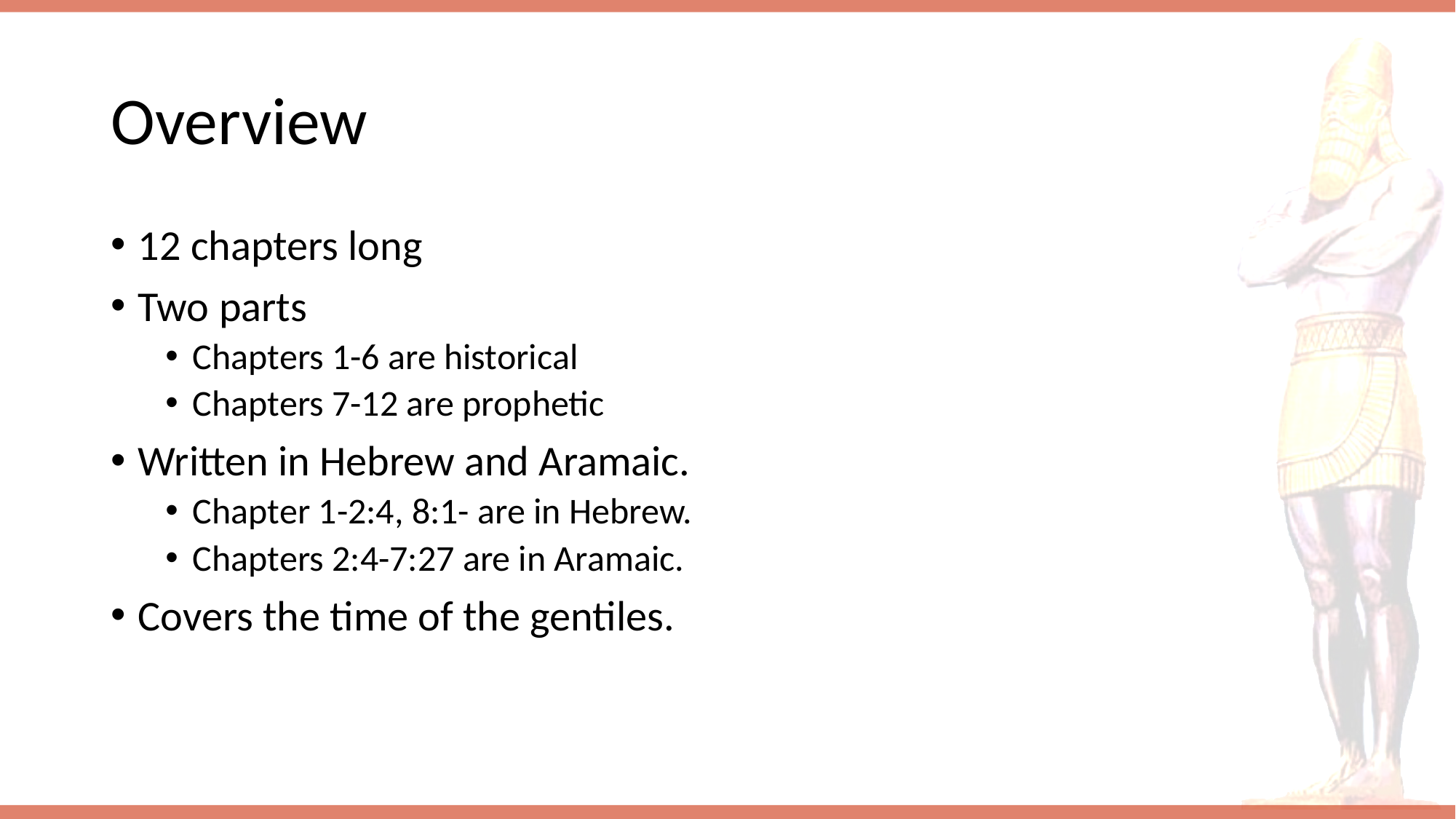

# Overview
12 chapters long
Two parts
Chapters 1-6 are historical
Chapters 7-12 are prophetic
Written in Hebrew and Aramaic.
Chapter 1-2:4, 8:1- are in Hebrew.
Chapters 2:4-7:27 are in Aramaic.
Covers the time of the gentiles.